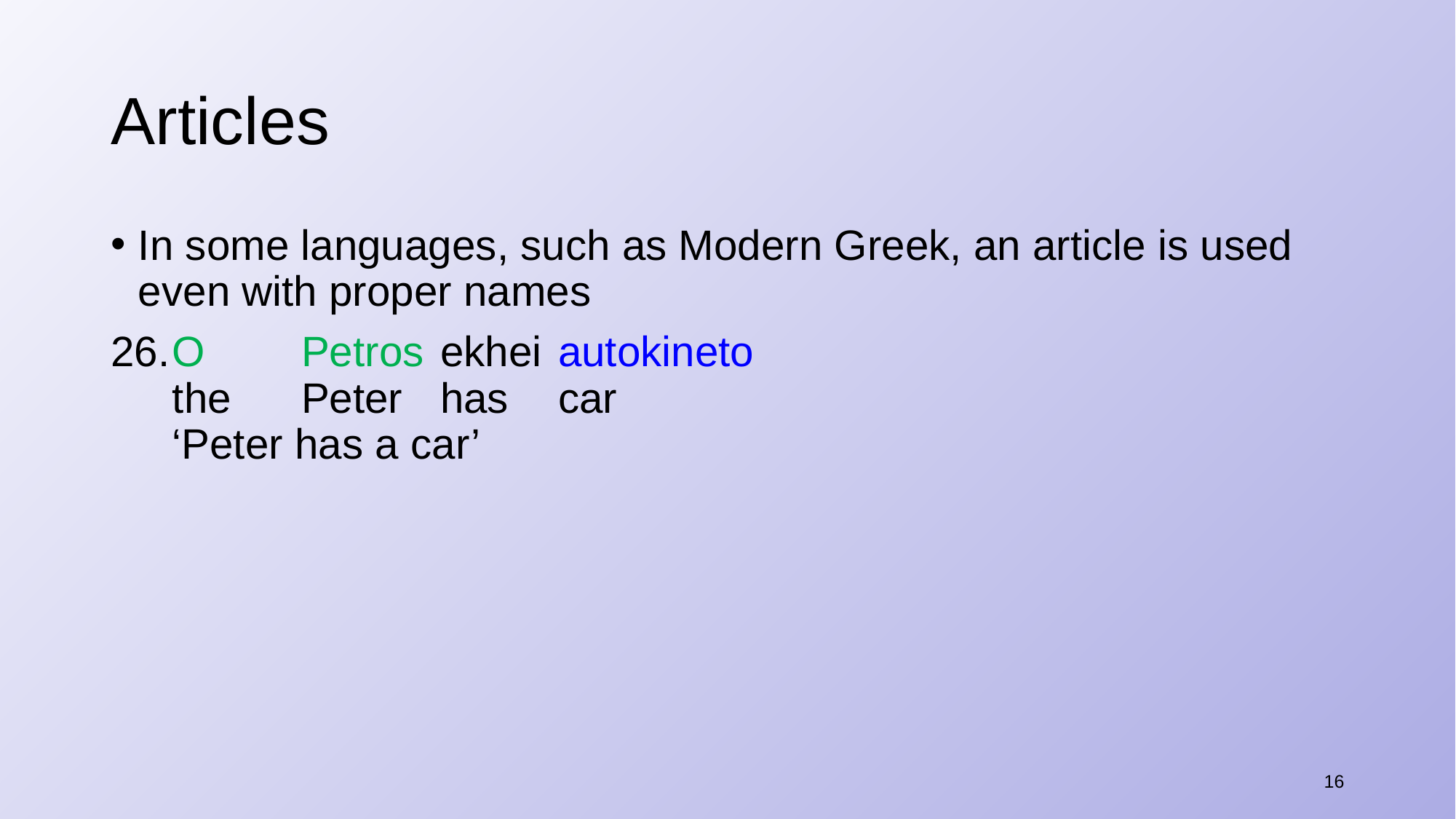

# Articles
In some languages, such as Modern Greek, an article is used even with proper names
​O	Petros	ekhei	autokineto
the	Peter	has	car
‘Peter has a car’
16